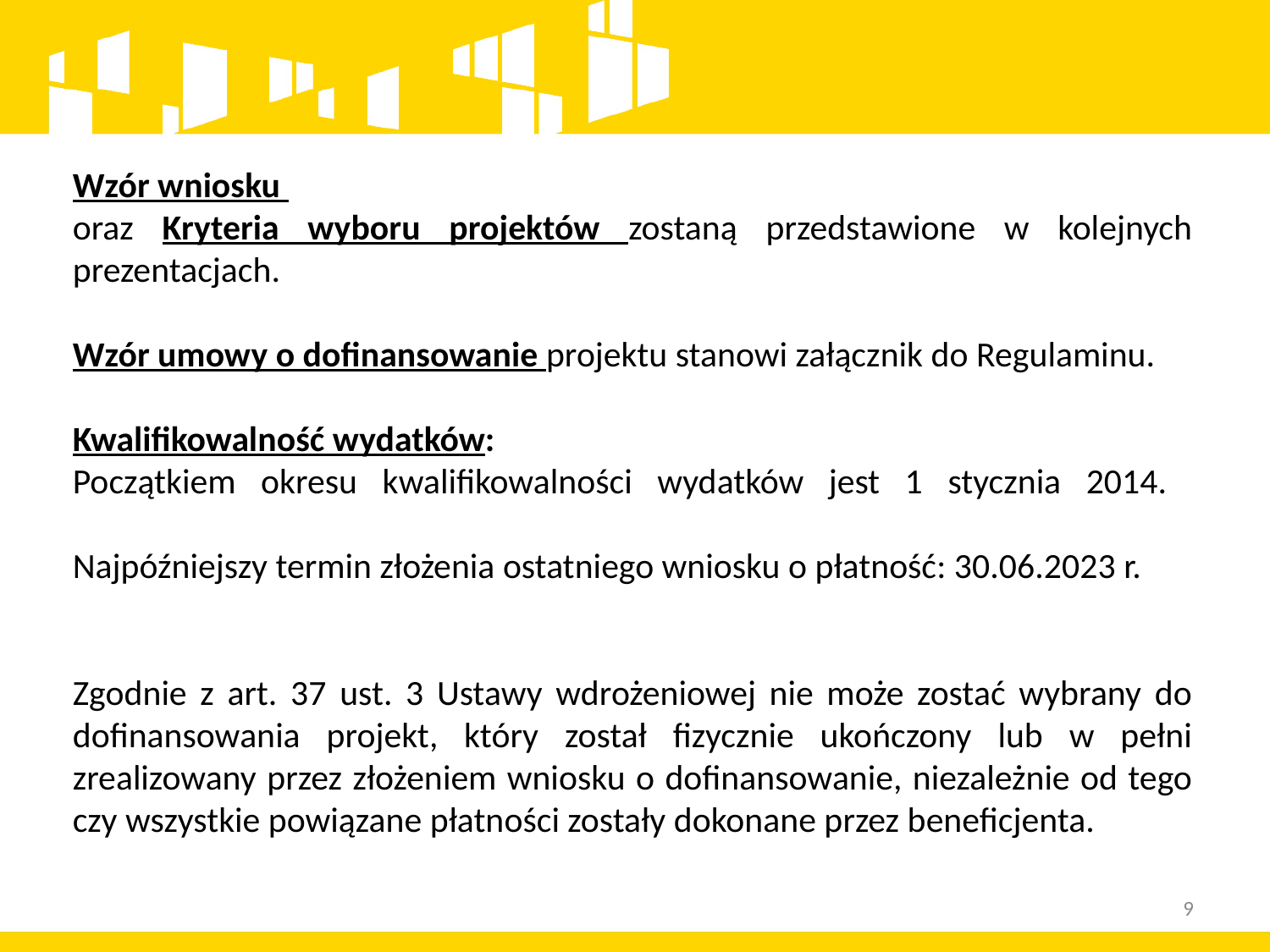

Wzór wniosku
oraz Kryteria wyboru projektów zostaną przedstawione w kolejnych prezentacjach.

Wzór umowy o dofinansowanie projektu stanowi załącznik do Regulaminu.

Kwalifikowalność wydatków:
Początkiem okresu kwalifikowalności wydatków jest 1 stycznia 2014.
Najpóźniejszy termin złożenia ostatniego wniosku o płatność: 30.06.2023 r.

Zgodnie z art. 37 ust. 3 Ustawy wdrożeniowej nie może zostać wybrany do dofinansowania projekt, który został fizycznie ukończony lub w pełni zrealizowany przez złożeniem wniosku o dofinansowanie, niezależnie od tego czy wszystkie powiązane płatności zostały dokonane przez beneficjenta.
9